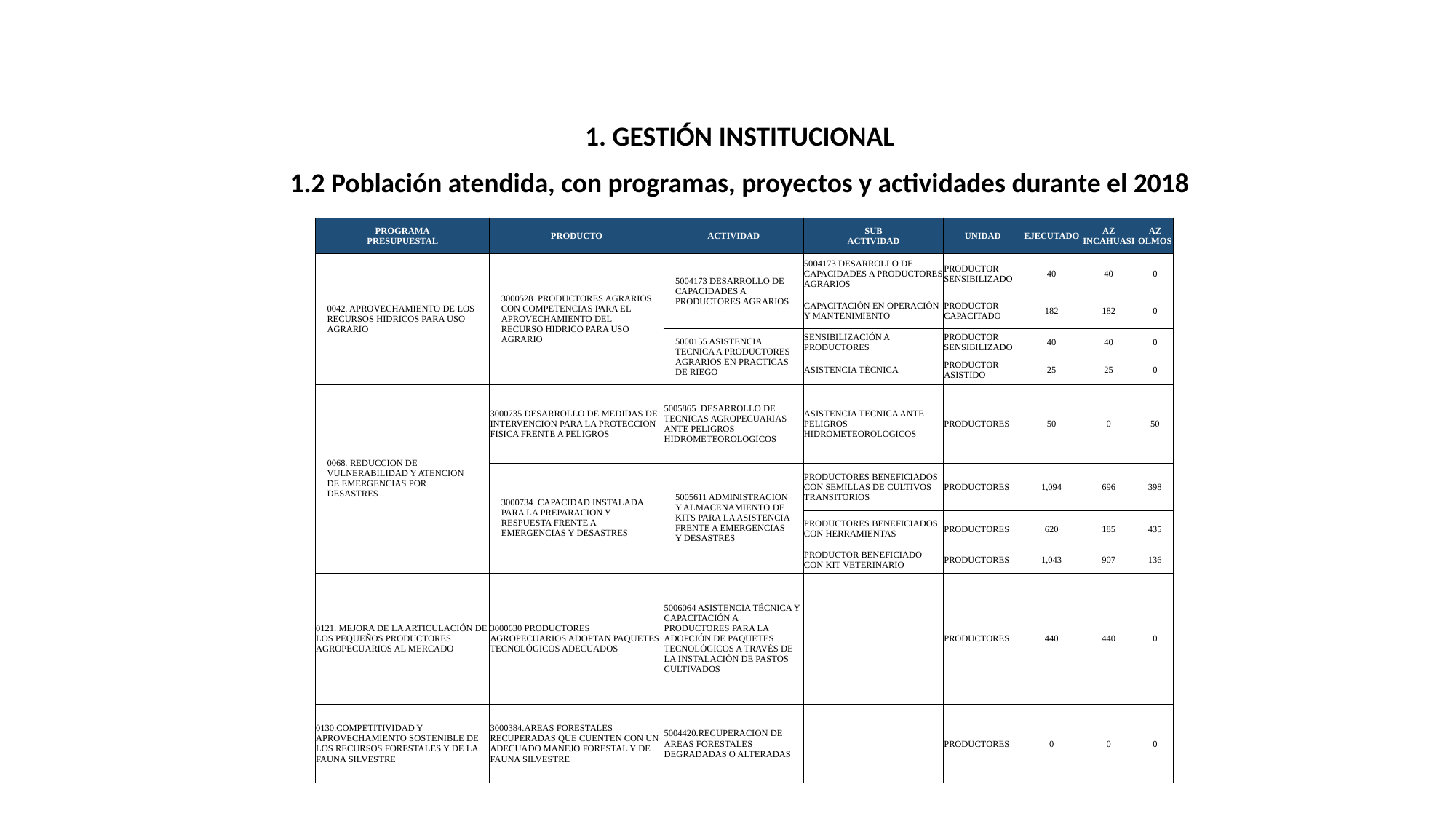

1. GESTIÓN INSTITUCIONAL
1.2 Población atendida, con programas, proyectos y actividades durante el 2018
| PROGRAMA PRESUPUESTAL | PRODUCTO | ACTIVIDAD | SUB ACTIVIDAD | UNIDAD | EJECUTADO | AZ INCAHUASI | AZ OLMOS |
| --- | --- | --- | --- | --- | --- | --- | --- |
| 0042. APROVECHAMIENTO DE LOS RECURSOS HIDRICOS PARA USO AGRARIO | 3000528 PRODUCTORES AGRARIOS CON COMPETENCIAS PARA EL APROVECHAMIENTO DEL RECURSO HIDRICO PARA USO AGRARIO | 5004173 DESARROLLO DE CAPACIDADES A PRODUCTORES AGRARIOS | 5004173 DESARROLLO DE CAPACIDADES A PRODUCTORES AGRARIOS | PRODUCTOR SENSIBILIZADO | 40 | 40 | 0 |
|  |  |  | CAPACITACIÓN EN OPERACIÓN Y MANTENIMIENTO | PRODUCTOR CAPACITADO | 182 | 182 | 0 |
|  |  | 5000155 ASISTENCIA TECNICA A PRODUCTORES AGRARIOS EN PRACTICAS DE RIEGO | SENSIBILIZACIÓN A PRODUCTORES | PRODUCTOR SENSIBILIZADO | 40 | 40 | 0 |
|  |  |  | ASISTENCIA TÉCNICA | PRODUCTOR ASISTIDO | 25 | 25 | 0 |
| 0068. REDUCCION DE VULNERABILIDAD Y ATENCION DE EMERGENCIAS POR DESASTRES | 3000735 DESARROLLO DE MEDIDAS DE INTERVENCION PARA LA PROTECCION FISICA FRENTE A PELIGROS | 5005865 DESARROLLO DE TECNICAS AGROPECUARIAS ANTE PELIGROS HIDROMETEOROLOGICOS | ASISTENCIA TECNICA ANTE PELIGROS HIDROMETEOROLOGICOS | PRODUCTORES | 50 | 0 | 50 |
|  | 3000734 CAPACIDAD INSTALADA PARA LA PREPARACION Y RESPUESTA FRENTE A EMERGENCIAS Y DESASTRES | 5005611 ADMINISTRACION Y ALMACENAMIENTO DE KITS PARA LA ASISTENCIA FRENTE A EMERGENCIAS Y DESASTRES | PRODUCTORES BENEFICIADOS CON SEMILLAS DE CULTIVOS TRANSITORIOS | PRODUCTORES | 1,094 | 696 | 398 |
|  |  |  | PRODUCTORES BENEFICIADOS CON HERRAMIENTAS | PRODUCTORES | 620 | 185 | 435 |
|  |  |  | PRODUCTOR BENEFICIADO CON KIT VETERINARIO | PRODUCTORES | 1,043 | 907 | 136 |
| 0121. MEJORA DE LA ARTICULACIÓN DE LOS PEQUEÑOS PRODUCTORES AGROPECUARIOS AL MERCADO | 3000630 PRODUCTORES AGROPECUARIOS ADOPTAN PAQUETES TECNOLÓGICOS ADECUADOS | 5006064 ASISTENCIA TÉCNICA Y CAPACITACIÓN A PRODUCTORES PARA LA ADOPCIÓN DE PAQUETES TECNOLÓGICOS A TRAVÉS DE LA INSTALACIÓN DE PASTOS CULTIVADOS |  | PRODUCTORES | 440 | 440 | 0 |
| 0130.COMPETITIVIDAD Y APROVECHAMIENTO SOSTENIBLE DE LOS RECURSOS FORESTALES Y DE LA FAUNA SILVESTRE | 3000384.AREAS FORESTALES RECUPERADAS QUE CUENTEN CON UN ADECUADO MANEJO FORESTAL Y DE FAUNA SILVESTRE | 5004420.RECUPERACION DE AREAS FORESTALES DEGRADADAS O ALTERADAS |  | PRODUCTORES | 0 | 0 | 0 |